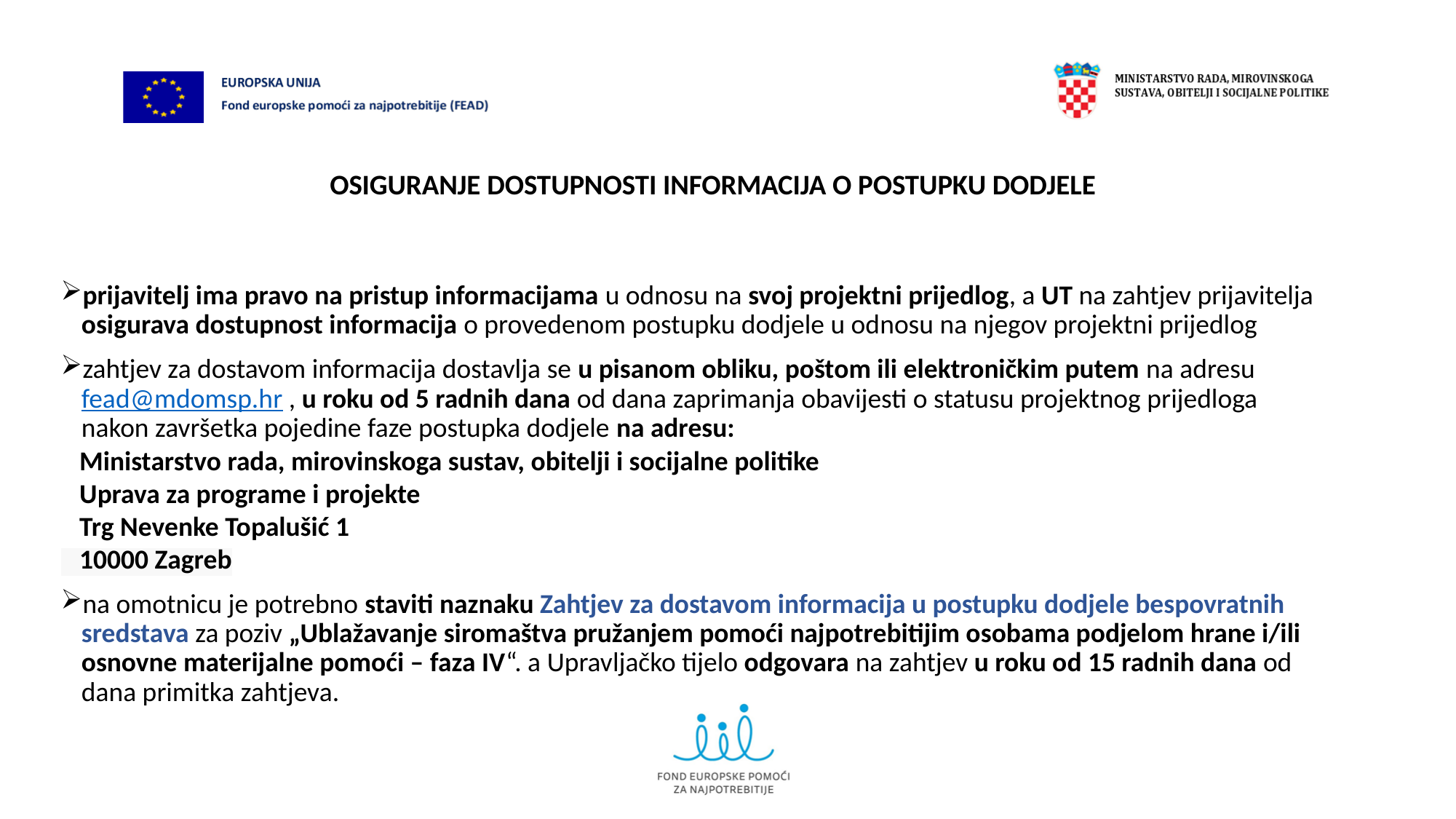

# OSIGURANJE DOSTUPNOSTI INFORMACIJA O POSTUPKU DODJELE

prijavitelj ima pravo na pristup informacijama u odnosu na svoj projektni prijedlog, a UT na zahtjev prijavitelja osigurava dostupnost informacija o provedenom postupku dodjele u odnosu na njegov projektni prijedlog
zahtjev za dostavom informacija dostavlja se u pisanom obliku, poštom ili elektroničkim putem na adresu fead@mdomsp.hr , u roku od 5 radnih dana od dana zaprimanja obavijesti o statusu projektnog prijedloga nakon završetka pojedine faze postupka dodjele na adresu:
   Ministarstvo rada, mirovinskoga sustav, obitelji i socijalne politike
   Uprava za programe i projekte
   Trg Nevenke Topalušić 1
   10000 Zagreb
na omotnicu je potrebno staviti naznaku Zahtjev za dostavom informacija u postupku dodjele bespovratnih sredstava za poziv „Ublažavanje siromaštva pružanjem pomoći najpotrebitijim osobama podjelom hrane i/ili osnovne materijalne pomoći – faza IV“. a Upravljačko tijelo odgovara na zahtjev u roku od 15 radnih dana od dana primitka zahtjeva.